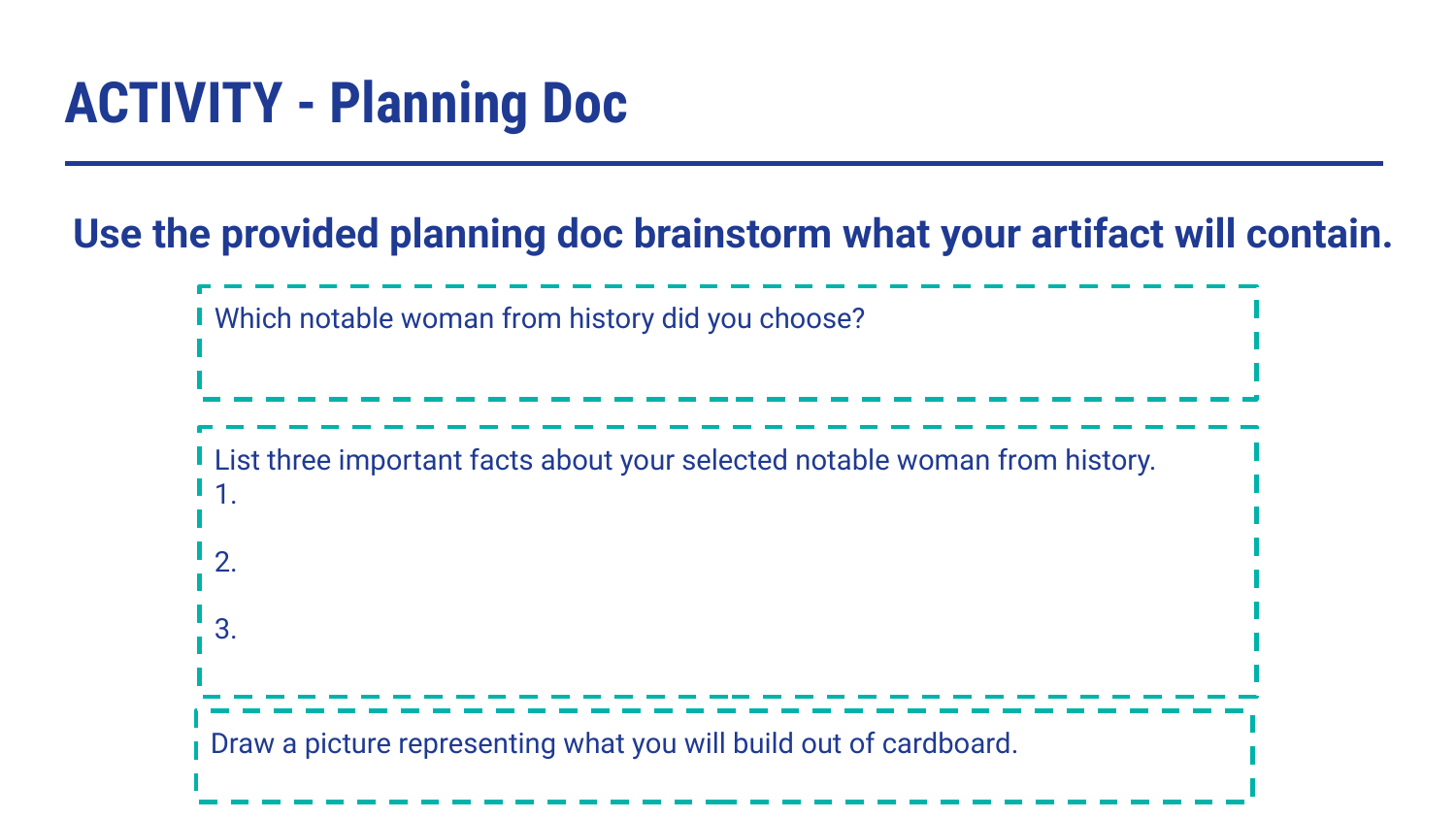

# ACTIVITY - Planning Doc
Use the provided planning doc brainstorm what your artifact will contain.
Which notable woman from history did you choose?
List three important facts about your selected notable woman from history.
1.

2.

3.

Draw a picture representing what you will build out of cardboard.